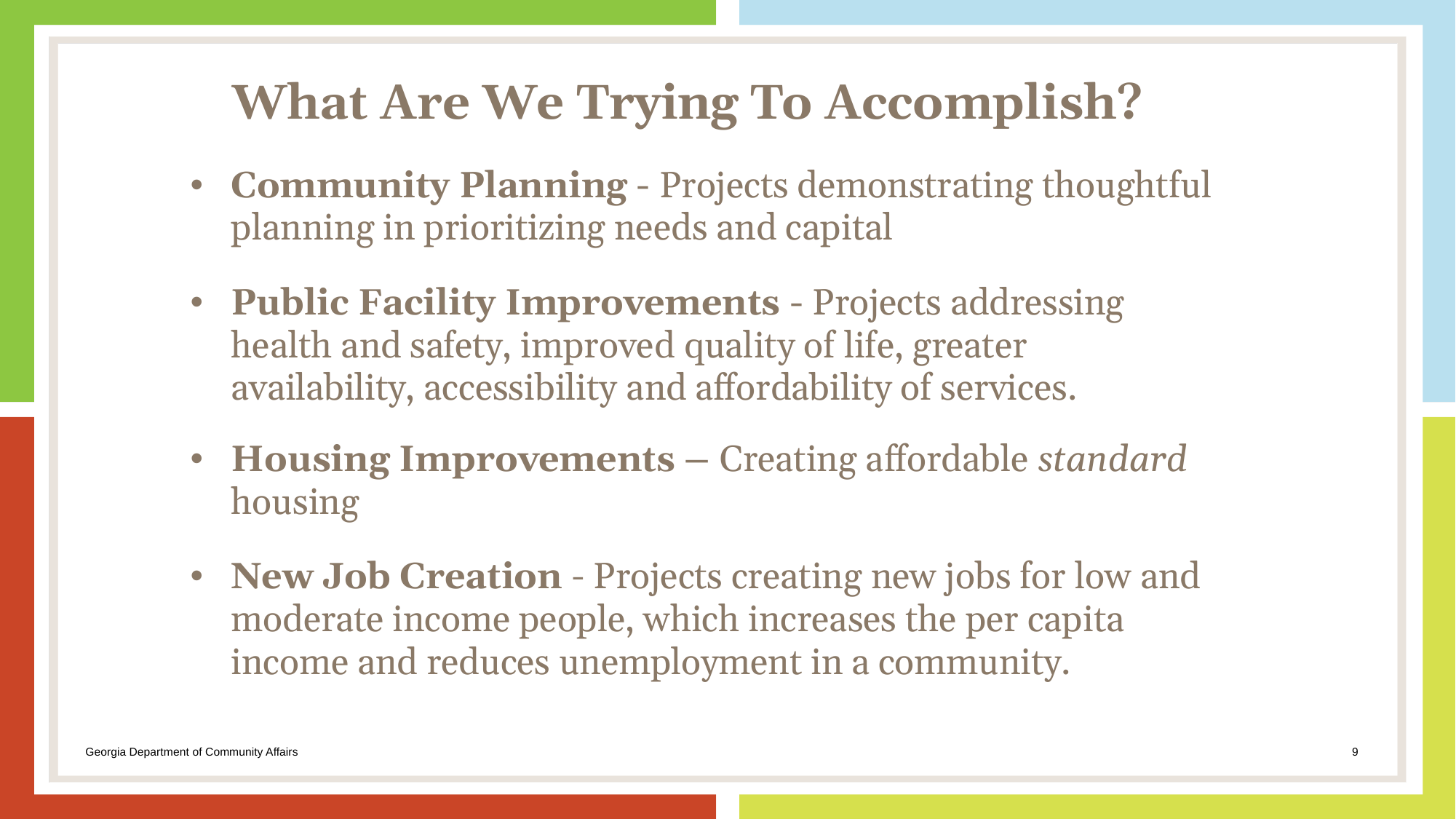

# What Are We Trying To Accomplish?
Community Planning - Projects demonstrating thoughtful planning in prioritizing needs and capital

Public Facility Improvements - Projects addressing health and safety, improved quality of life, greater availability, accessibility and affordability of services.

Housing Improvements – Creating affordable standard housing

New Job Creation - Projects creating new jobs for low and moderate income people, which increases the per capita income and reduces unemployment in a community.